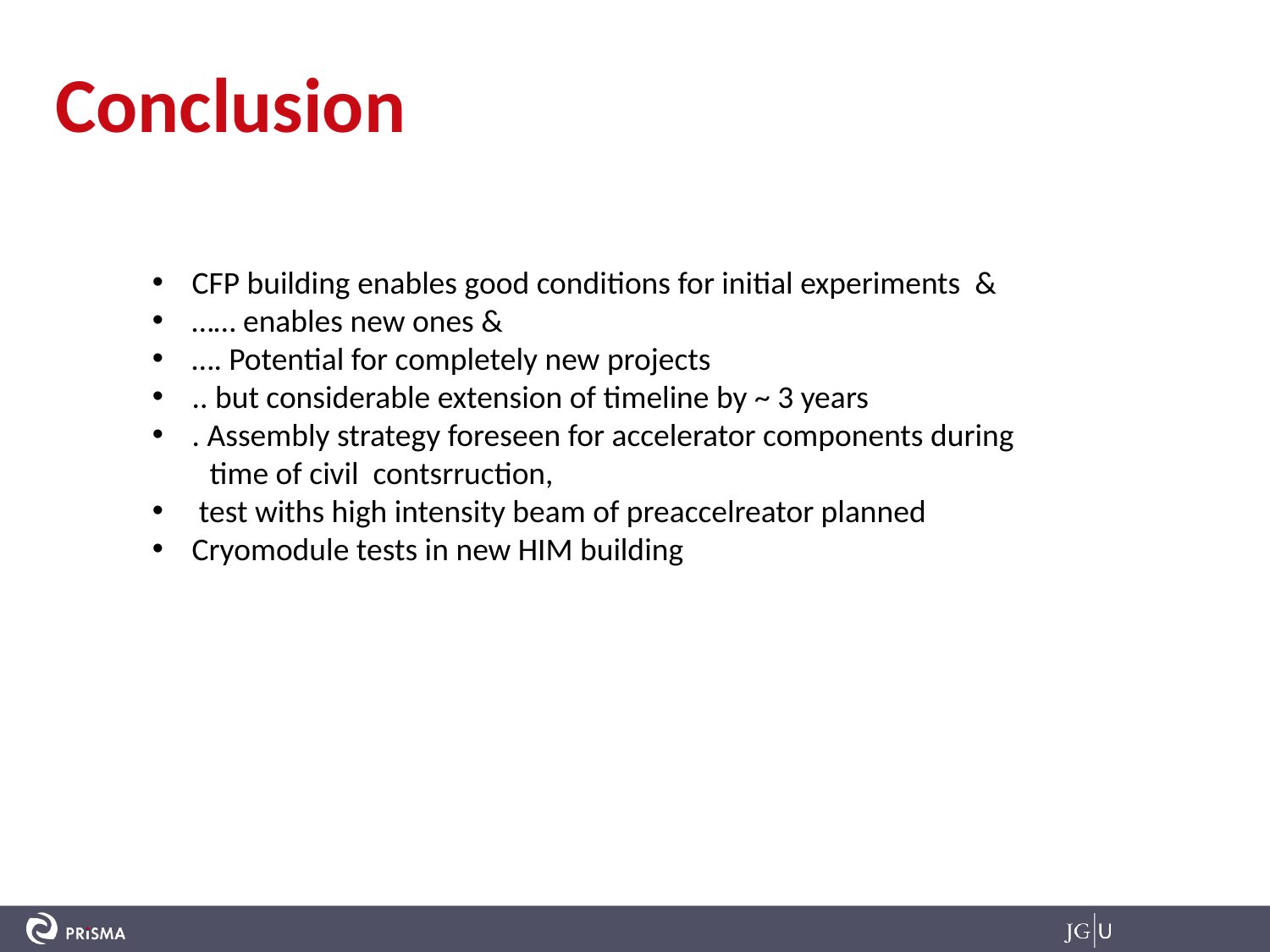

#
 Conclusion
CFP building enables good conditions for initial experiments  &
…… enables new ones &
…. Potential for completely new projects
.. but considerable extension of timeline by ~ 3 years
. Assembly strategy foreseen for accelerator components during
        time of civil  contsrruction,
 test withs high intensity beam of preaccelreator planned
Cryomodule tests in new HIM building